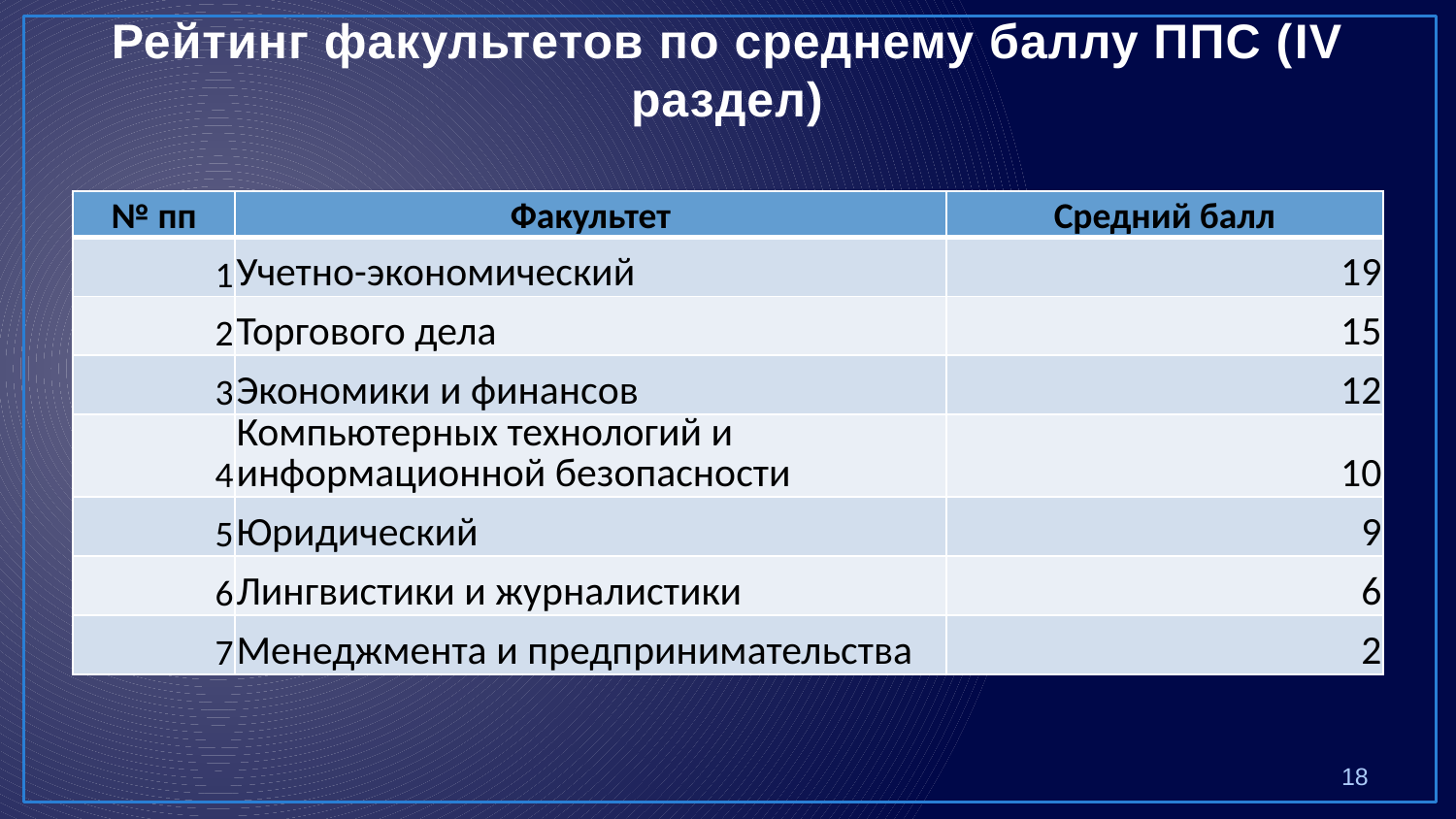

# Рейтинг факультетов по среднему баллу ППС (IV раздел)
| № пп | Факультет | Средний балл |
| --- | --- | --- |
| 1 | Учетно-экономический | 19 |
| 2 | Торгового дела | 15 |
| 3 | Экономики и финансов | 12 |
| 4 | Компьютерных технологий и информационной безопасности | 10 |
| 5 | Юридический | 9 |
| 6 | Лингвистики и журналистики | 6 |
| 7 | Менеджмента и предпринимательства | 2 |
18